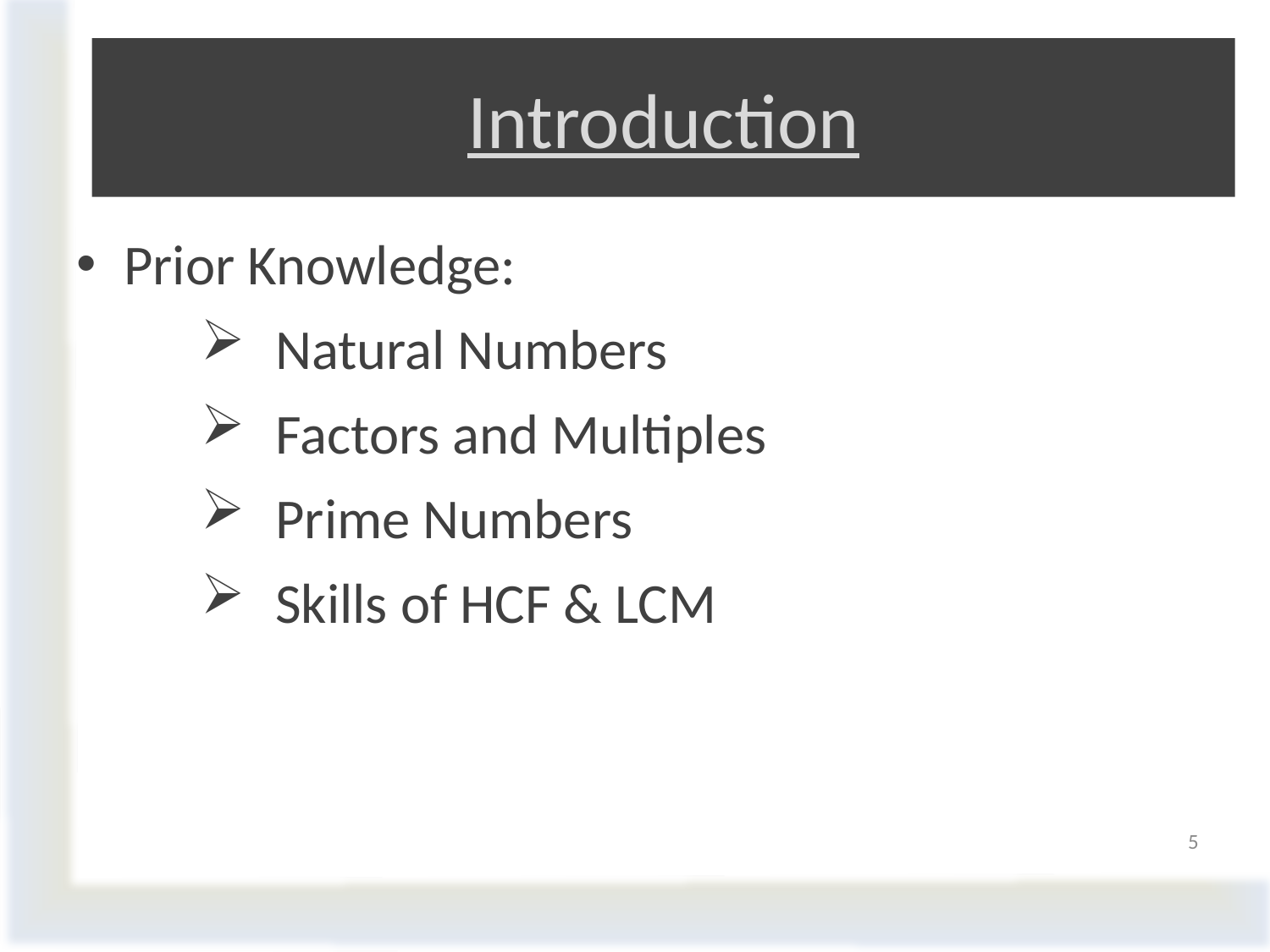

# Introduction
Prior Knowledge:
Natural Numbers
Factors and Multiples
Prime Numbers
Skills of HCF & LCM

5